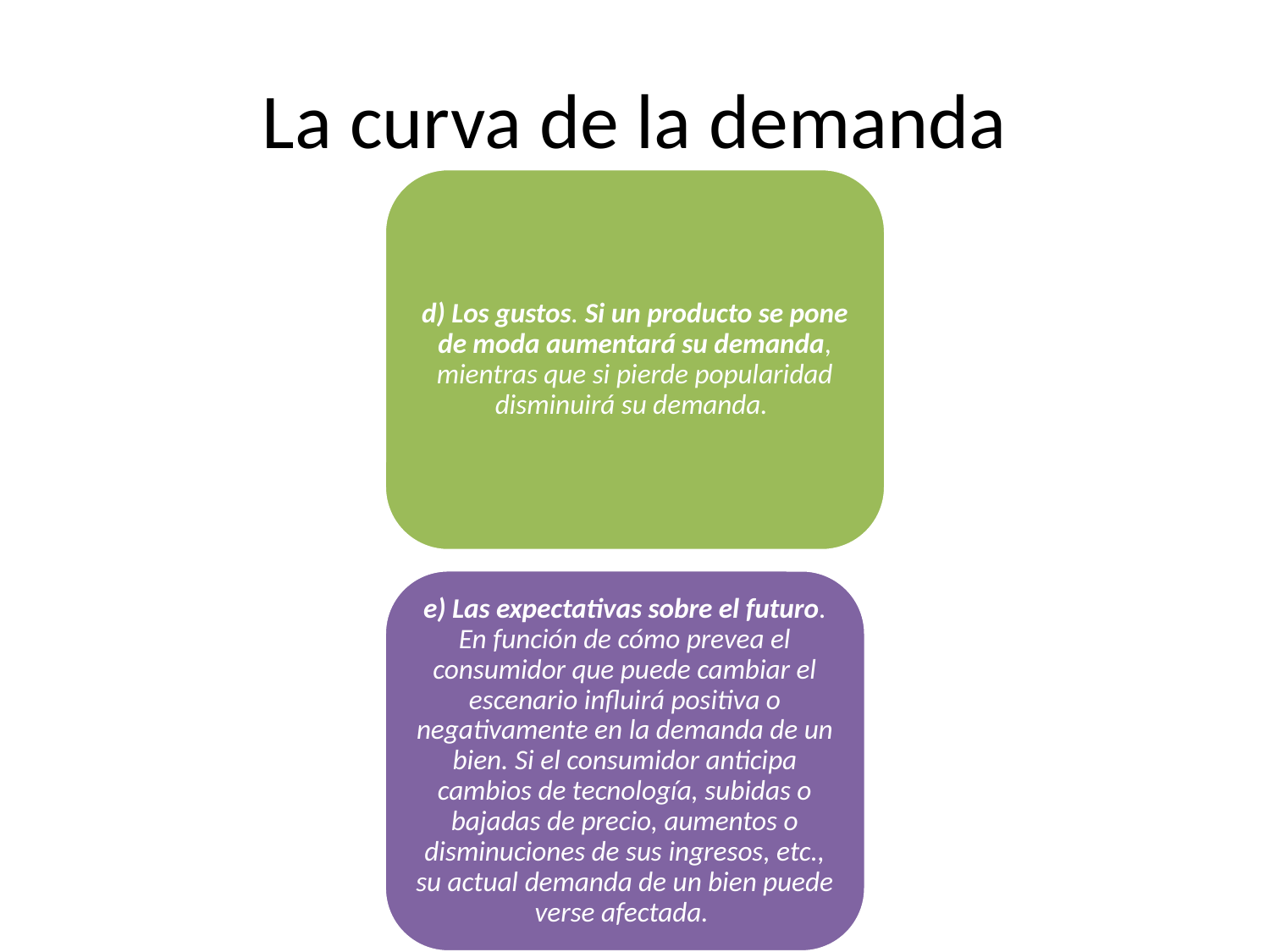

# La curva de la demanda
d) Los gustos. Si un producto se pone de moda aumentará su demanda, mientras que si pierde popularidad disminuirá su demanda.
e) Las expectativas sobre el futuro. En función de cómo prevea el consumidor que puede cambiar el escenario influirá positiva o negativamente en la demanda de un bien. Si el consumidor anticipa cambios de tecnología, subidas o bajadas de precio, aumentos o disminuciones de sus ingresos, etc., su actual demanda de un bien puede verse afectada.